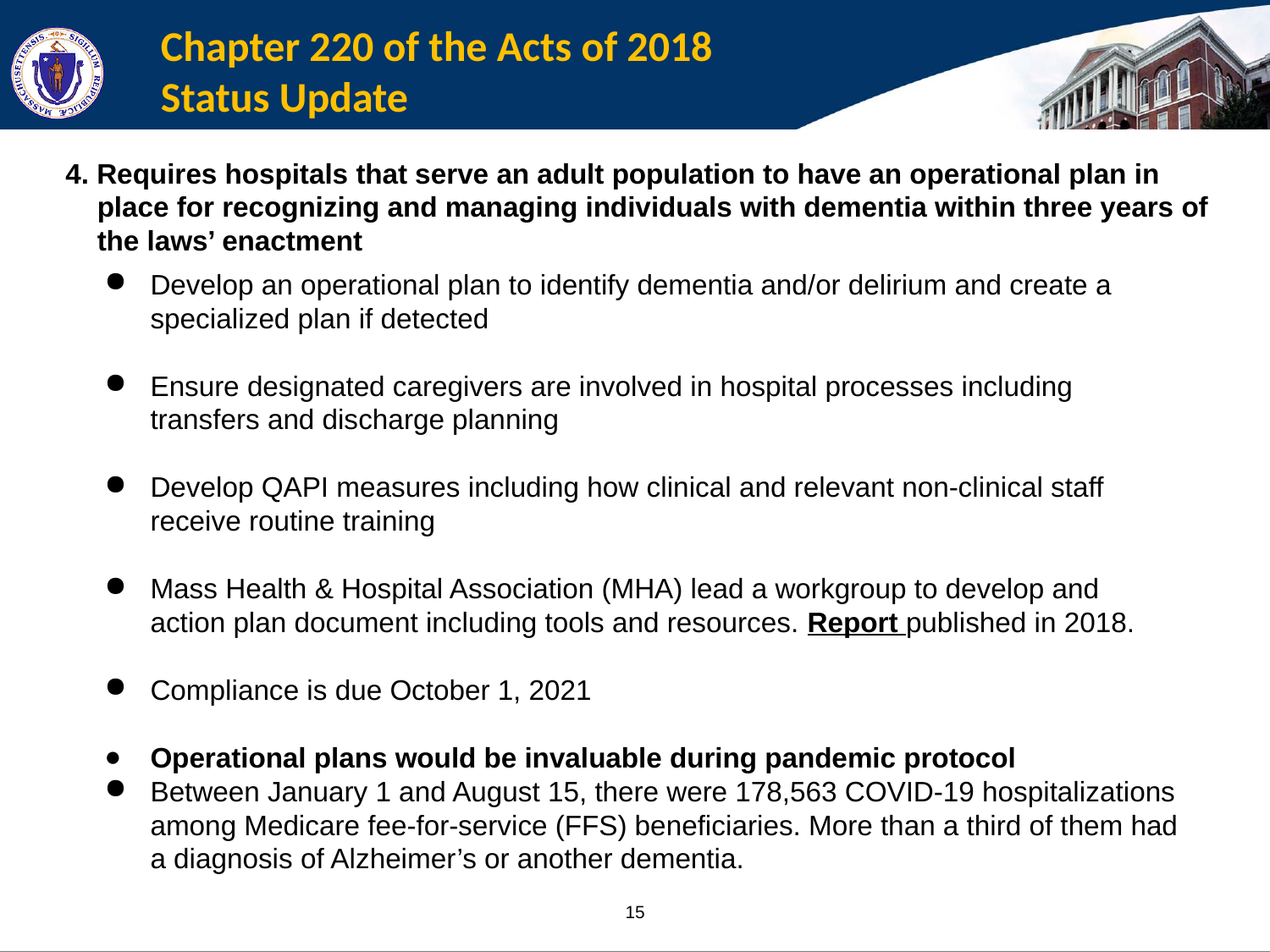

# Chapter 220 of the Acts of 2018 Status Update
4. Requires hospitals that serve an adult population to have an operational plan in place for recognizing and managing individuals with dementia within three years of the laws’ enactment

Develop an operational plan to identify dementia and/or delirium and create a specialized plan if detected

Ensure designated caregivers are involved in hospital processes including transfers and discharge planning

Develop QAPI measures including how clinical and relevant non-clinical staff receive routine training

Mass Health & Hospital Association (MHA) lead a workgroup to develop and action plan document including tools and resources. Report published in 2018.

Compliance is due October 1, 2021

Operational plans would be invaluable during pandemic protocol
Between January 1 and August 15, there were 178,563 COVID-19 hospitalizations among Medicare fee-for-service (FFS) beneficiaries. More than a third of them had a diagnosis of Alzheimer’s or another dementia.